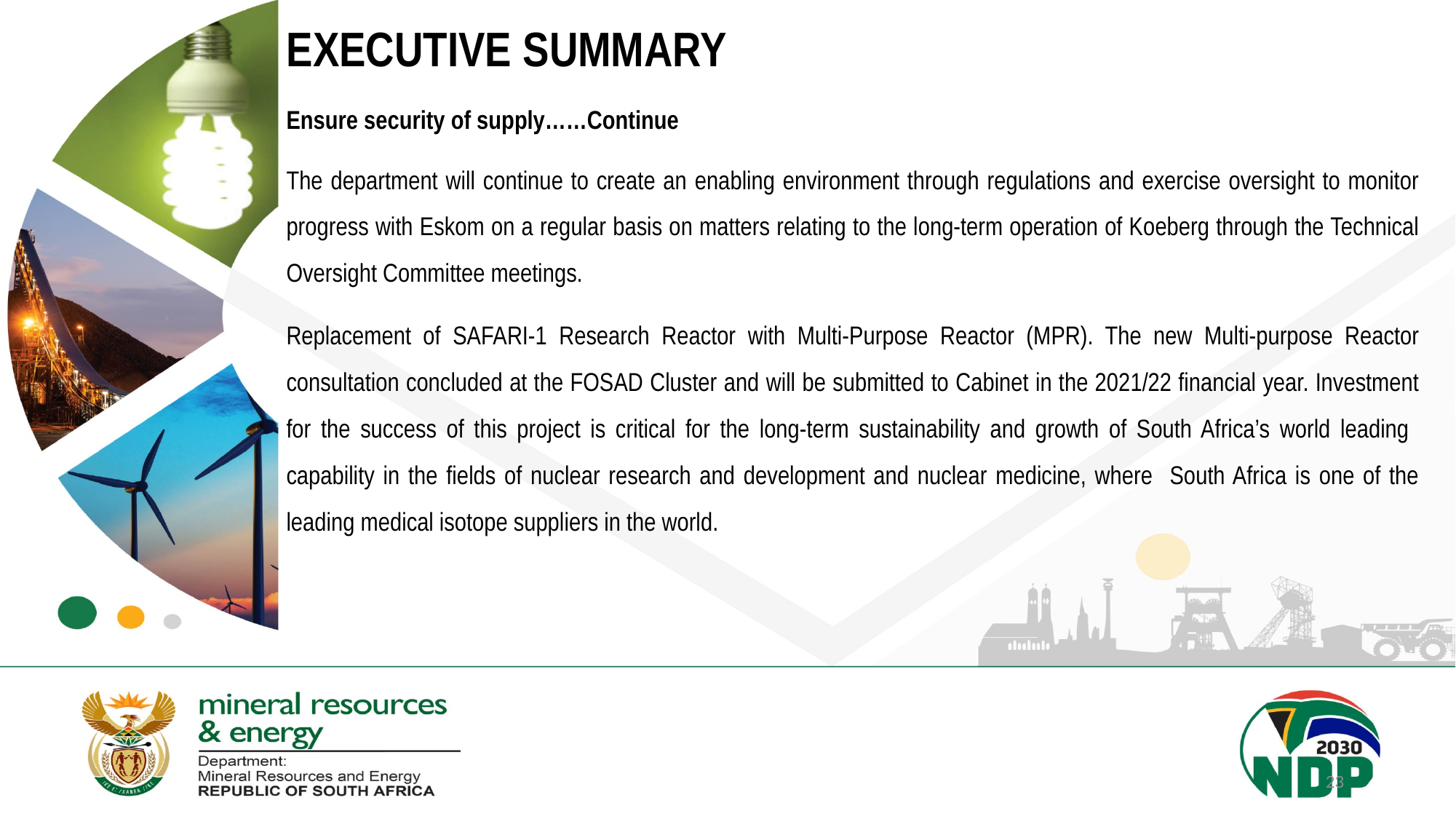

EXECUTIVE SUMMARY
Ensure security of supply……Continue

The department will continue to create an enabling environment through regulations and exercise oversight to monitor progress with Eskom on a regular basis on matters relating to the long-term operation of Koeberg through the Technical Oversight Committee meetings.
Replacement of SAFARI-1 Research Reactor with Multi-Purpose Reactor (MPR). The new Multi-purpose Reactor consultation concluded at the FOSAD Cluster and will be submitted to Cabinet in the 2021/22 financial year. Investment for the success of this project is critical for the long-term sustainability and growth of South Africa’s world leading  capability in the fields of nuclear research and development and nuclear medicine, where  South Africa is one of the leading medical isotope suppliers in the world.

23